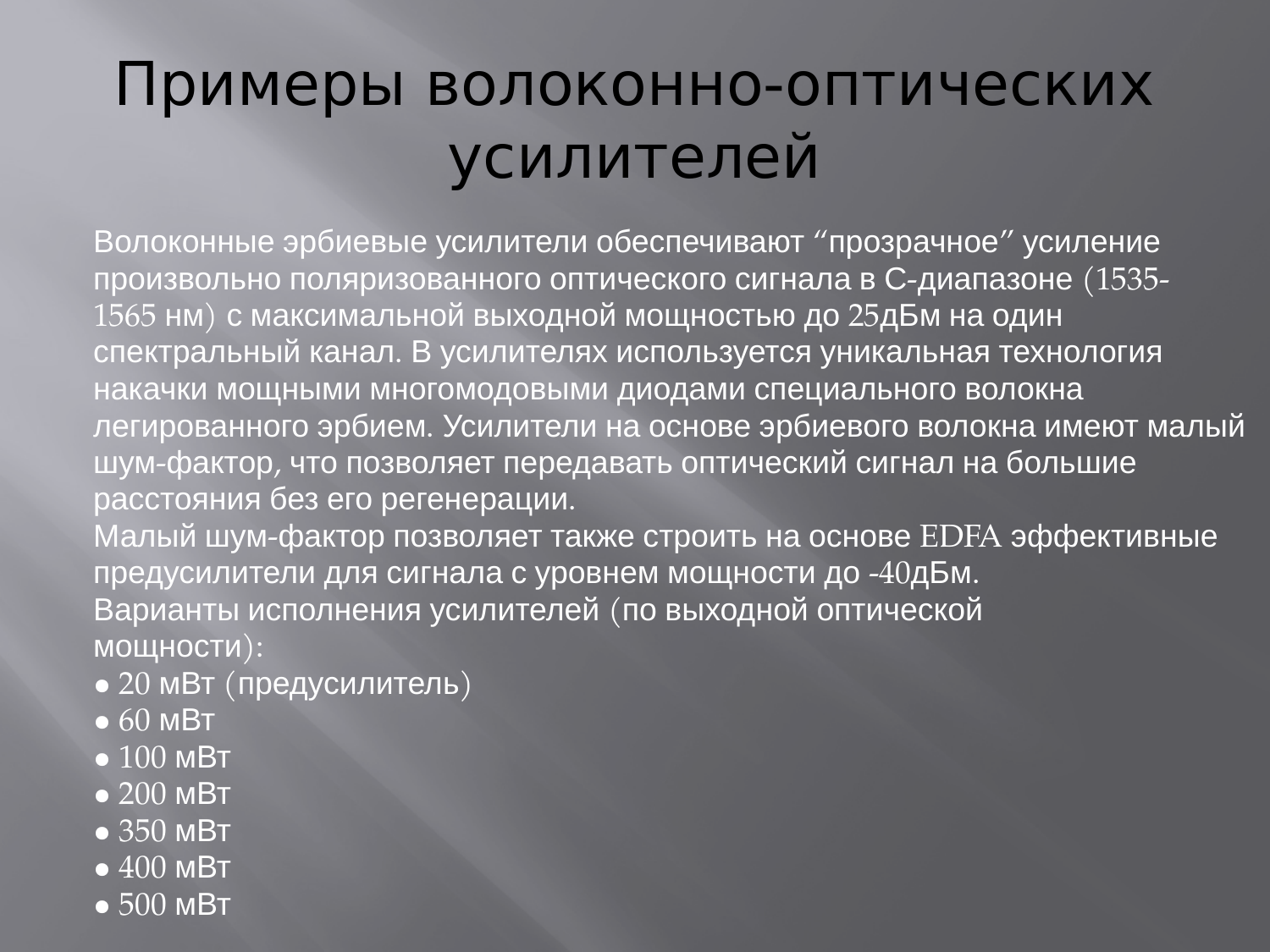

# Примеры волоконно-оптических усилителей
Волоконные эрбиевые усилители обеспечивают “прозрачное” усиление
произвольно поляризованного оптического сигнала в С-диапазоне (1535-
1565 нм) с максимальной выходной мощностью до 25дБм на один
спектральный канал. В усилителях используется уникальная технология
накачки мощными многомодовыми диодами специального волокна
легированного эрбием. Усилители на основе эрбиевого волокна имеют малый
шум-фактор, что позволяет передавать оптический сигнал на большие
расстояния без его регенерации.
Малый шум-фактор позволяет также строить на основе EDFA эффективные
предусилители для сигнала с уровнем мощности до -40дБм.
Варианты исполнения усилителей (по выходной оптической
мощности):
• 20 мВт (предусилитель)
• 60 мВт
• 100 мВт
• 200 мВт
• 350 мВт
• 400 мВт
• 500 мВт